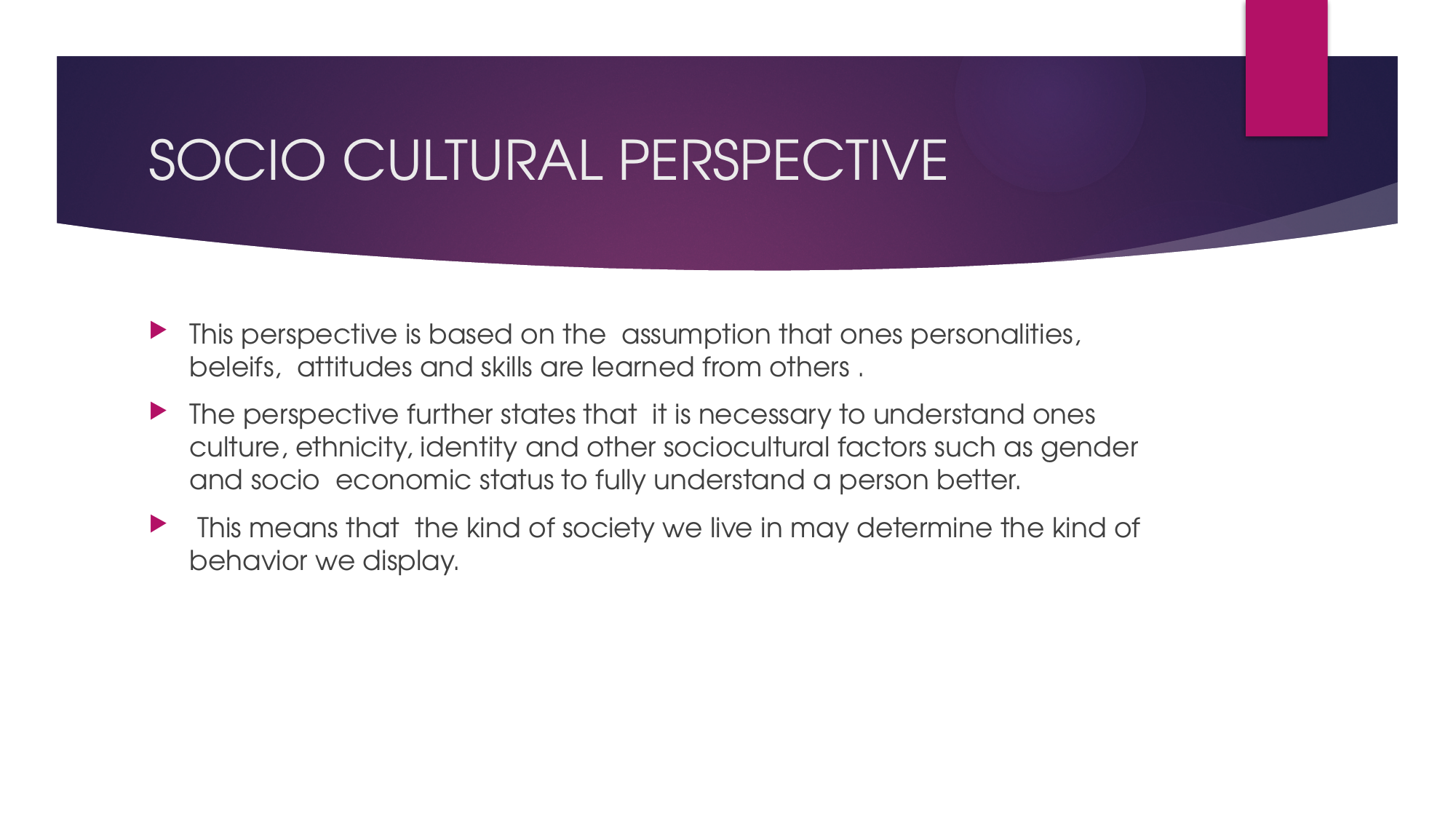

# SOCIO CULTURAL PERSPECTIVE
This perspective is based on the  assumption that ones personalities, beleifs,  attitudes and skills are learned from others .
The perspective further states that  it is necessary to understand ones culture, ethnicity, identity and other sociocultural factors such as gender and socio  economic status to fully understand a person better.
 This means that  the kind of society we live in may determine the kind of behavior we display.